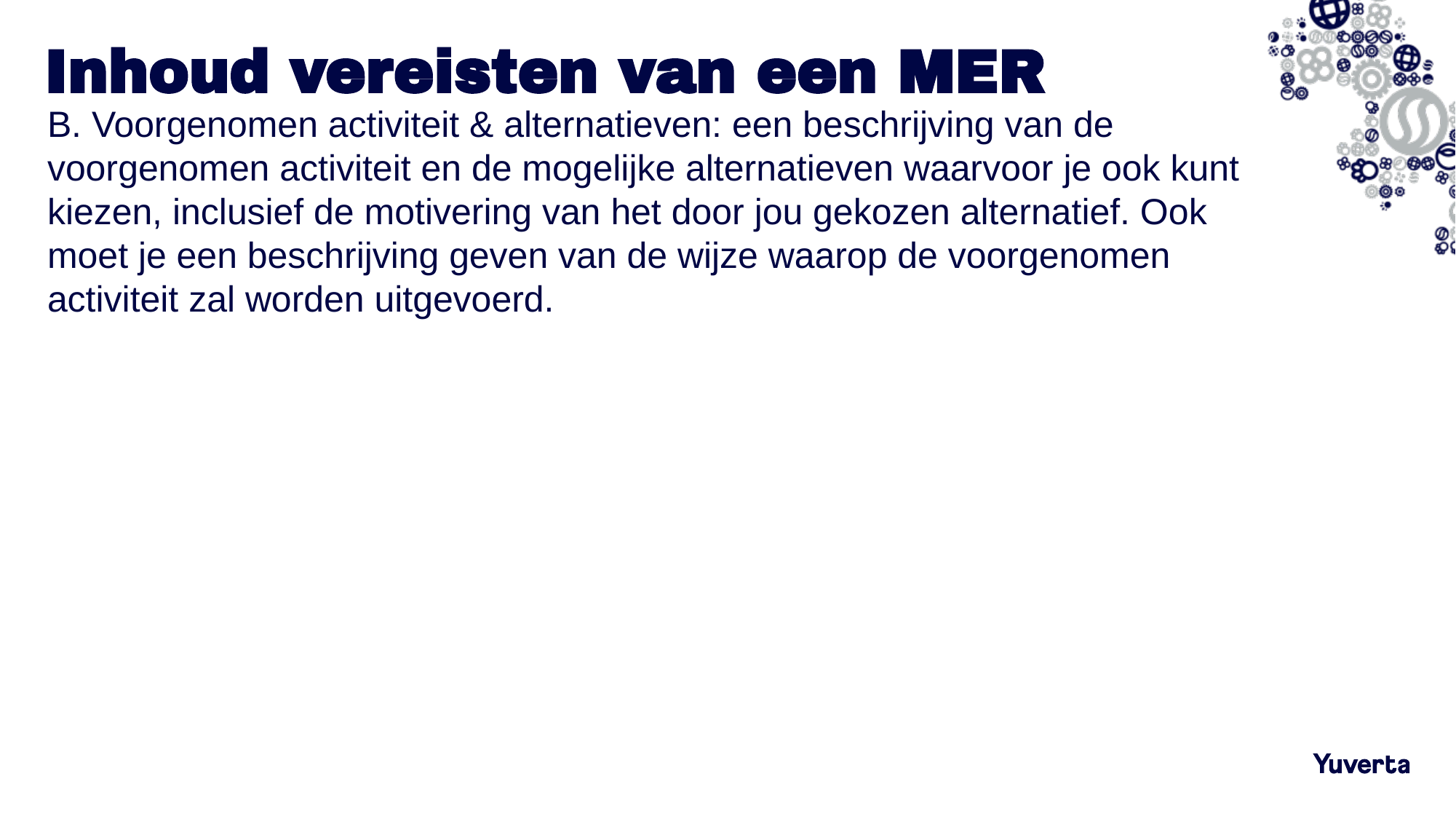

# Inhoud vereisten van een MER
B. Voorgenomen activiteit & alternatieven: een beschrijving van de voorgenomen activiteit en de mogelijke alternatieven waarvoor je ook kunt kiezen, inclusief de motivering van het door jou gekozen alternatief. Ook moet je een beschrijving geven van de wijze waarop de voorgenomen activiteit zal worden uitgevoerd.